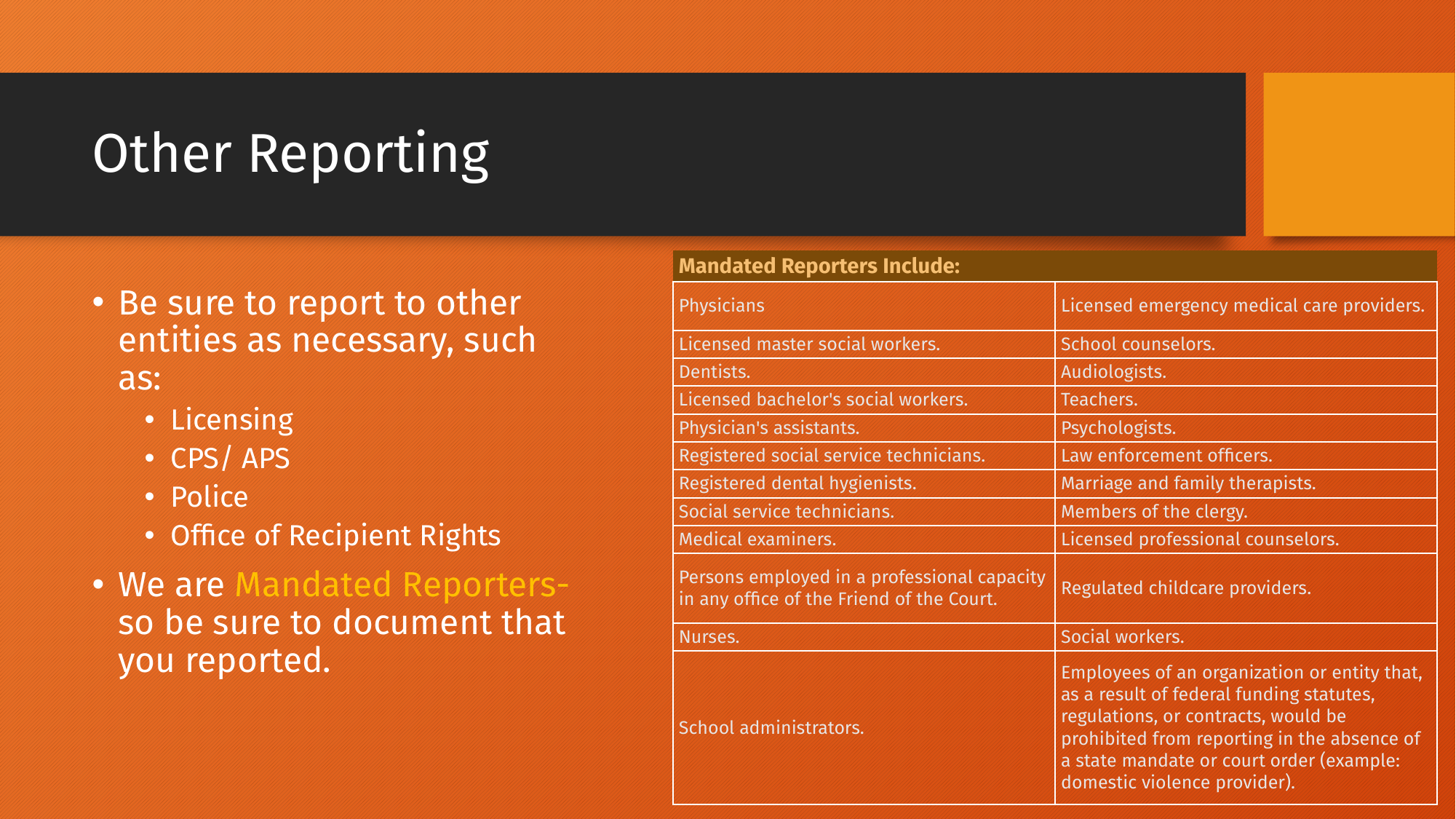

# Other Reporting
| Mandated Reporters Include: |  |
| --- | --- |
| Physicians | Licensed emergency medical care providers. |
| Licensed master social workers. | School counselors. |
| Dentists. | Audiologists. |
| Licensed bachelor's social workers. | Teachers. |
| Physician's assistants. | Psychologists. |
| Registered social service technicians. | Law enforcement officers. |
| Registered dental hygienists. | Marriage and family therapists. |
| Social service technicians. | Members of the clergy. |
| Medical examiners. | Licensed professional counselors. |
| Persons employed in a professional capacity in any office of the Friend of the Court. | Regulated childcare providers. |
| Nurses. | Social workers. |
| School administrators. | Employees of an organization or entity that, as a result of federal funding statutes, regulations, or contracts, would be prohibited from reporting in the absence of a state mandate or court order (example: domestic violence provider). |
Be sure to report to other entities as necessary, such as:
Licensing
CPS/ APS
Police
Office of Recipient Rights
We are Mandated Reporters- so be sure to document that you reported.